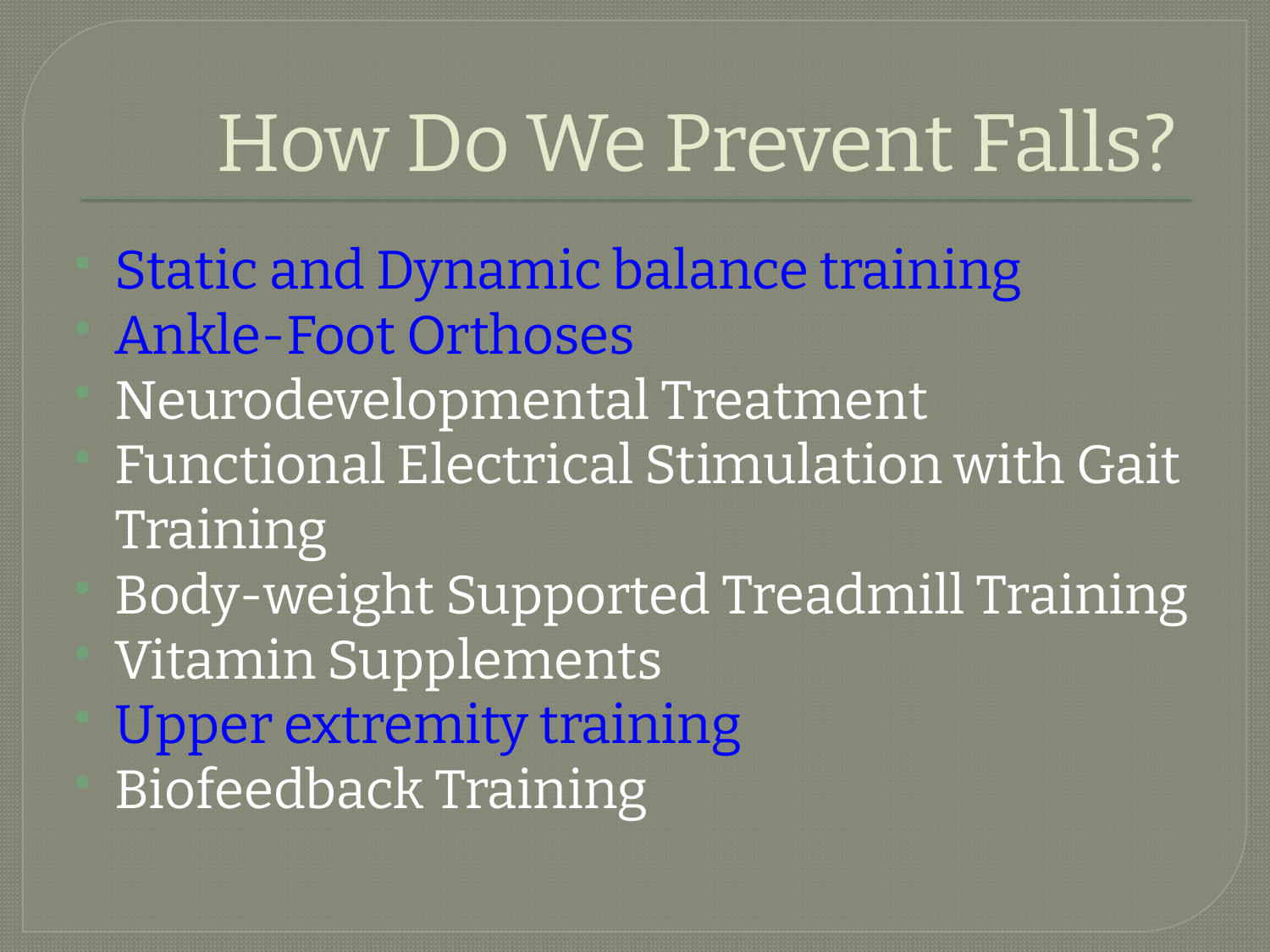

# How Do We Prevent Falls?
Static and Dynamic balance training
Ankle-Foot Orthoses
Neurodevelopmental Treatment
Functional Electrical Stimulation with Gait Training
Body-weight Supported Treadmill Training
Vitamin Supplements
Upper extremity training
Biofeedback Training